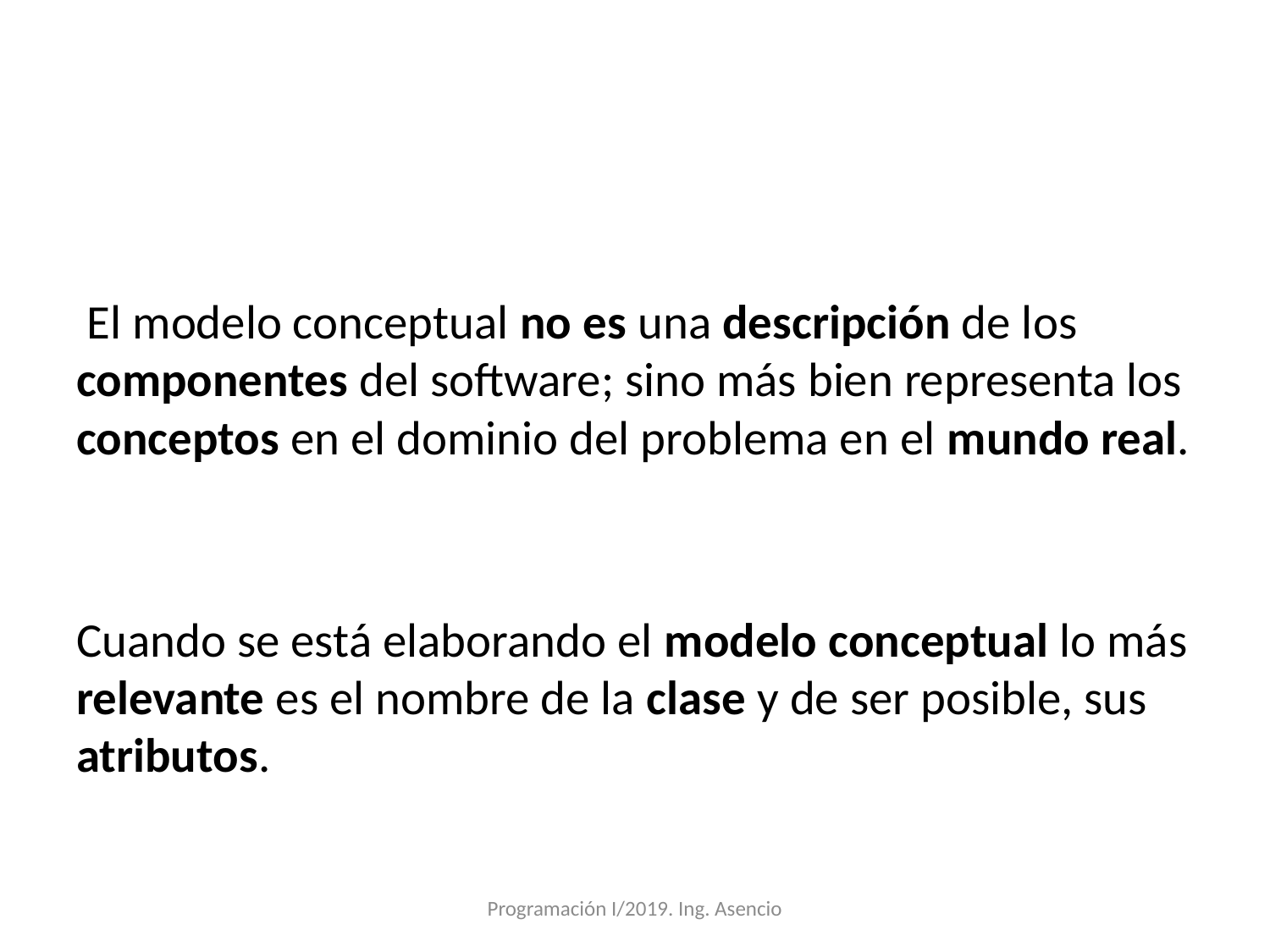

#

 El modelo conceptual no es una descripción de los componentes del software; sino más bien representa los conceptos en el dominio del problema en el mundo real.

Cuando se está elaborando el modelo conceptual lo más relevante es el nombre de la clase y de ser posible, sus atributos.

Programación I/2019. Ing. Asencio